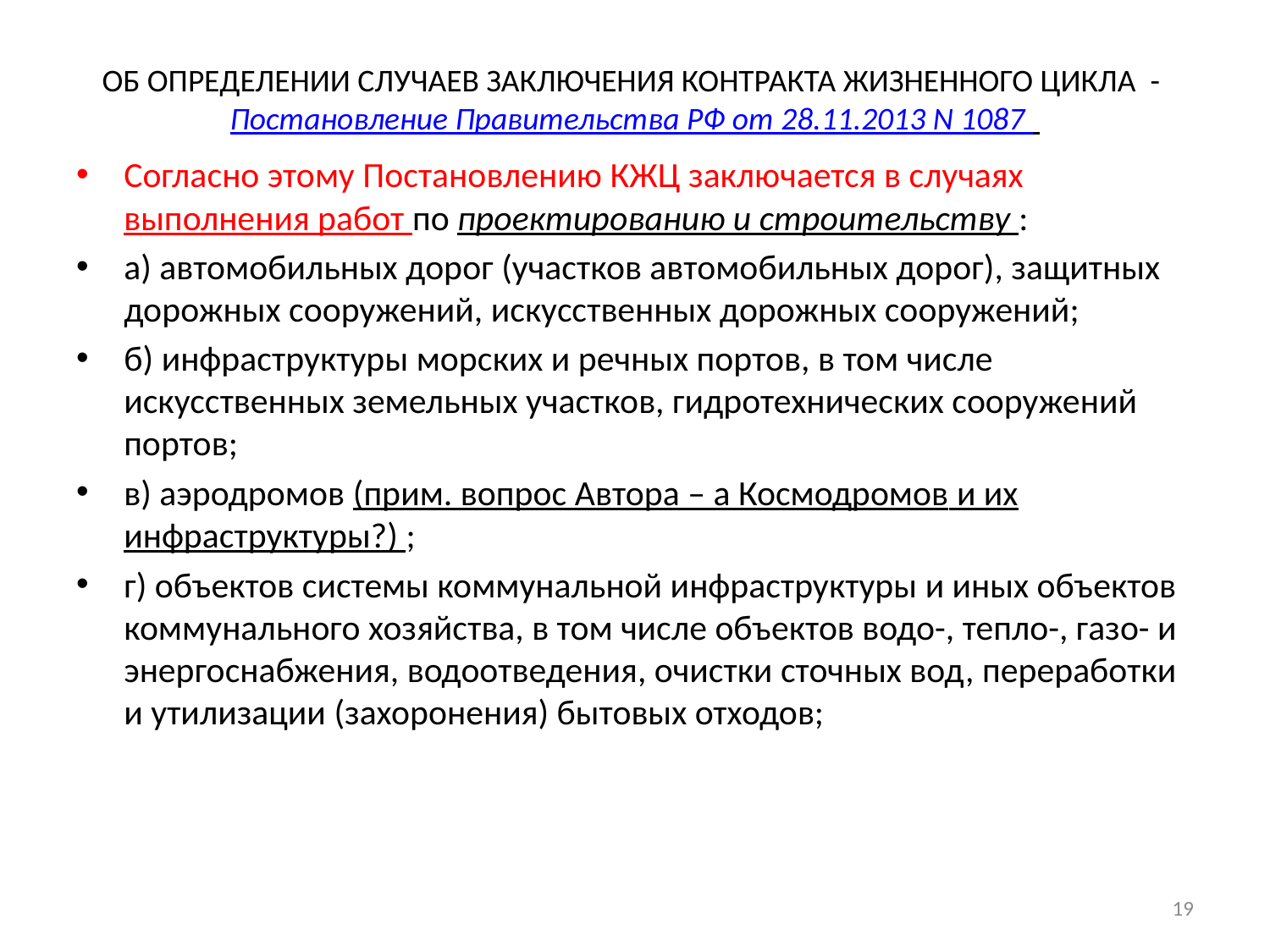

# ОБ ОПРЕДЕЛЕНИИ СЛУЧАЕВ ЗАКЛЮЧЕНИЯ КОНТРАКТА ЖИЗНЕННОГО ЦИКЛА  - Постановление Правительства РФ от 28.11.2013 N 1087
Согласно этому Постановлению КЖЦ заключается в случаях выполнения работ по проектированию и строительству :
а) автомобильных дорог (участков автомобильных дорог), защитных дорожных сооружений, искусственных дорожных сооружений;
б) инфраструктуры морских и речных портов, в том числе искусственных земельных участков, гидротехнических сооружений портов;
в) аэродромов (прим. вопрос Автора – а Космодромов и их инфраструктуры?) ;
г) объектов системы коммунальной инфраструктуры и иных объектов коммунального хозяйства, в том числе объектов водо-, тепло-, газо- и энергоснабжения, водоотведения, очистки сточных вод, переработки и утилизации (захоронения) бытовых отходов;

19